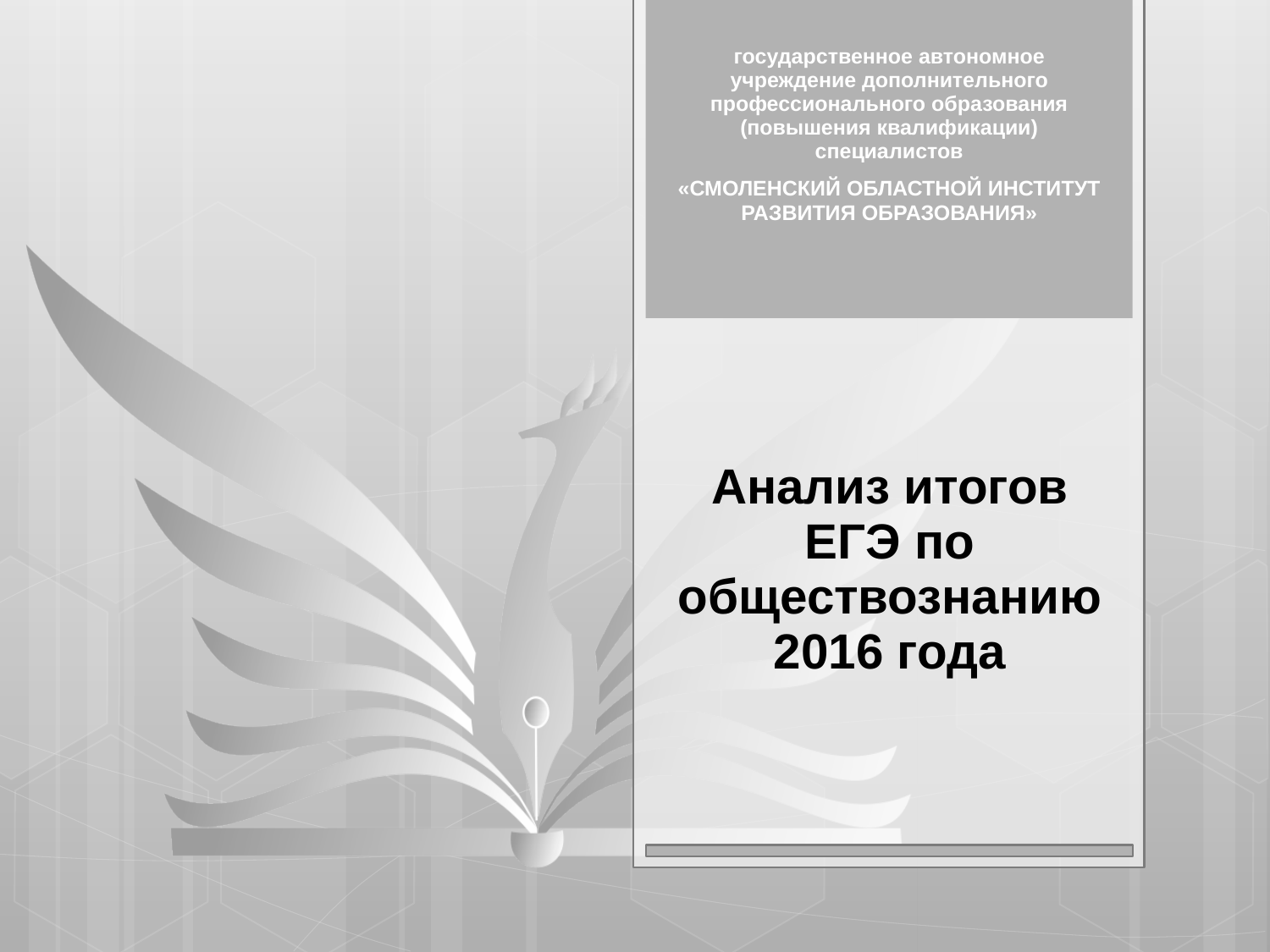

# Анализ итогов ЕГЭ по обществознанию 2016 года